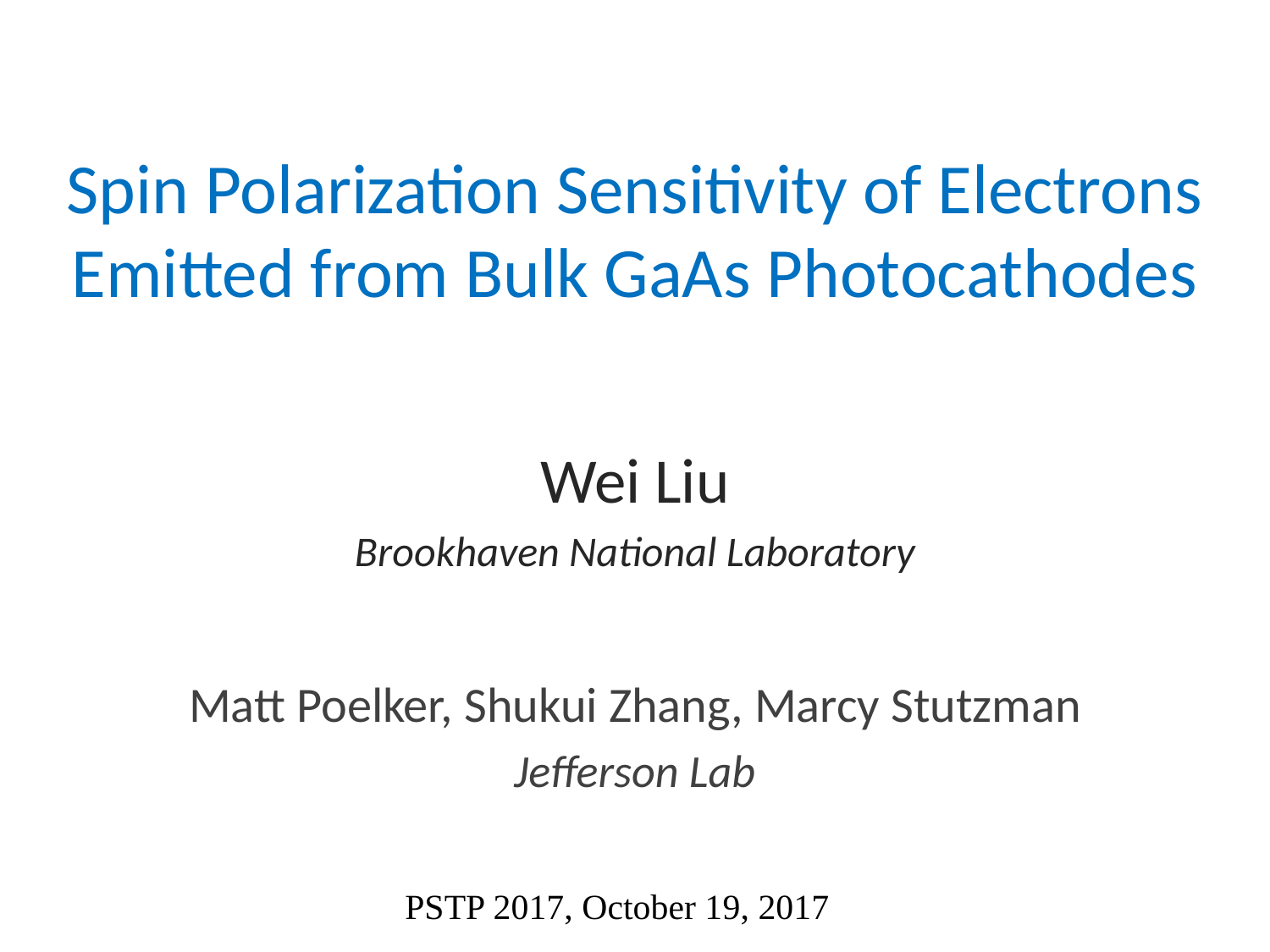

# Spin Polarization Sensitivity of Electrons Emitted from Bulk GaAs Photocathodes
Wei Liu
Brookhaven National Laboratory
Matt Poelker, Shukui Zhang, Marcy Stutzman
Jefferson Lab
PSTP 2017, October 19, 2017